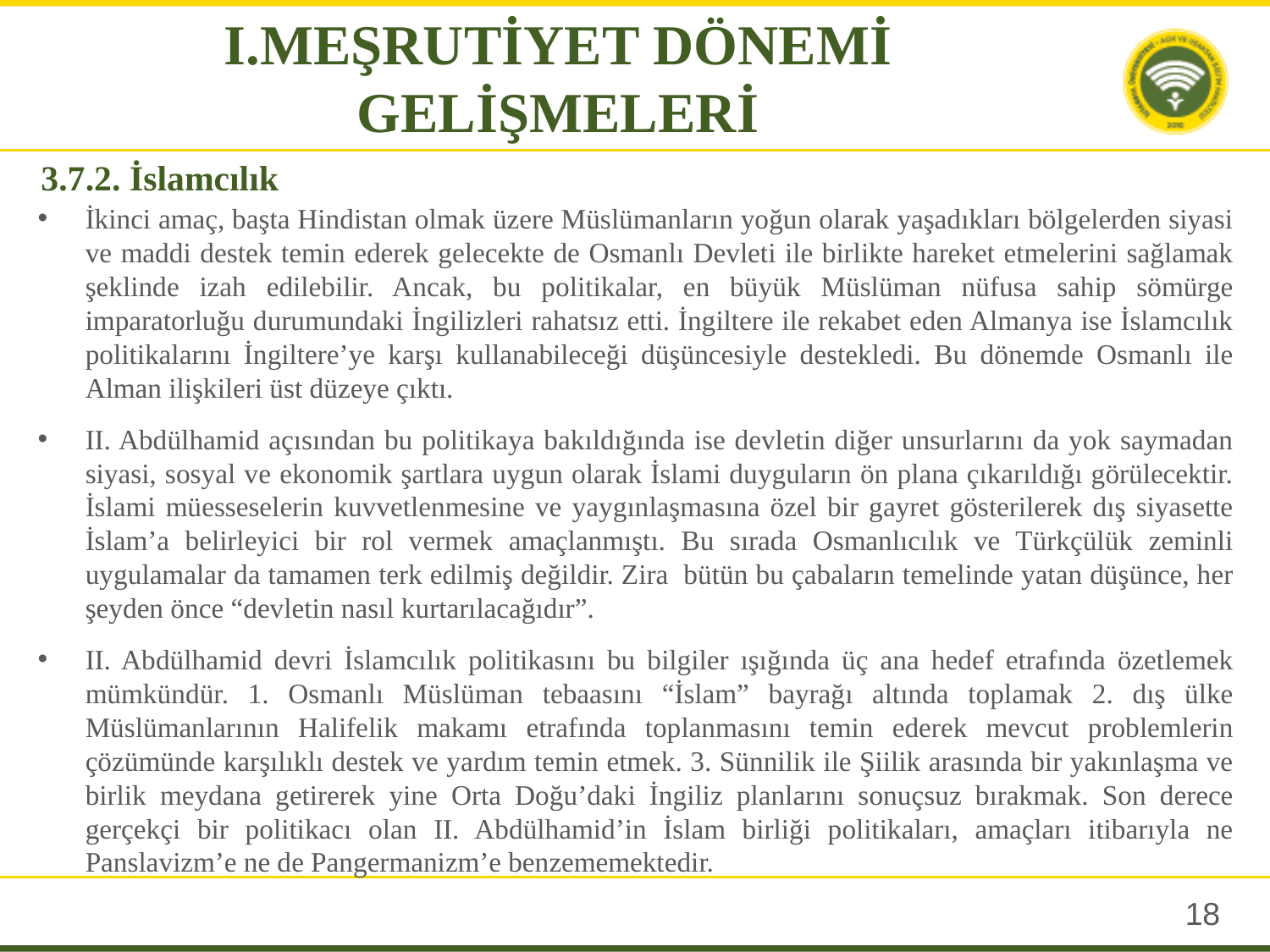

I.MEŞRUTİYET DÖNEMİ GELİŞMELERİ
# 3.7.2. İslamcılık
İkinci amaç, başta Hindistan olmak üzere Müslümanların yoğun olarak yaşadıkları bölgelerden siyasi ve maddi destek temin ederek gelecekte de Osmanlı Devleti ile birlikte hareket etmelerini sağlamak şeklinde izah edilebilir. Ancak, bu politikalar, en büyük Müslüman nüfusa sahip sömürge imparatorluğu durumundaki İngilizleri rahatsız etti. İngiltere ile rekabet eden Almanya ise İslamcılık politikalarını İngiltere’ye karşı kullanabileceği düşüncesiyle destekledi. Bu dönemde Osmanlı ile Alman ilişkileri üst düzeye çıktı.
II. Abdülhamid açısından bu politikaya bakıldığında ise devletin diğer unsurlarını da yok saymadan siyasi, sosyal ve ekonomik şartlara uygun olarak İslami duyguların ön plana çıkarıldığı görülecektir. İslami müesseselerin kuvvetlenmesine ve yaygınlaşmasına özel bir gayret gösterilerek dış siyasette İslam’a belirleyici bir rol vermek amaçlanmıştı. Bu sırada Osmanlıcılık ve Türkçülük zeminli uygulamalar da tamamen terk edilmiş değildir. Zira  bütün bu çabaların temelinde yatan düşünce, her şeyden önce “devletin nasıl kurtarılacağıdır”.
II. Abdülhamid devri İslamcılık politikasını bu bilgiler ışığında üç ana hedef etrafında özetlemek mümkündür. 1. Osmanlı Müslüman tebaasını “İslam” bayrağı altında toplamak 2. dış ülke Müslümanlarının Halifelik makamı etrafında toplanmasını temin ederek mevcut problemlerin çözümünde karşılıklı destek ve yardım temin etmek. 3. Sünnilik ile Şiilik arasında bir yakınlaşma ve birlik meydana getirerek yine Orta Doğu’daki İngiliz planlarını sonuçsuz bırakmak. Son derece gerçekçi bir politikacı olan II. Abdülhamid’in İslam birliği politikaları, amaçları itibarıyla ne Panslavizm’e ne de Pangermanizm’e benzememektedir.

18